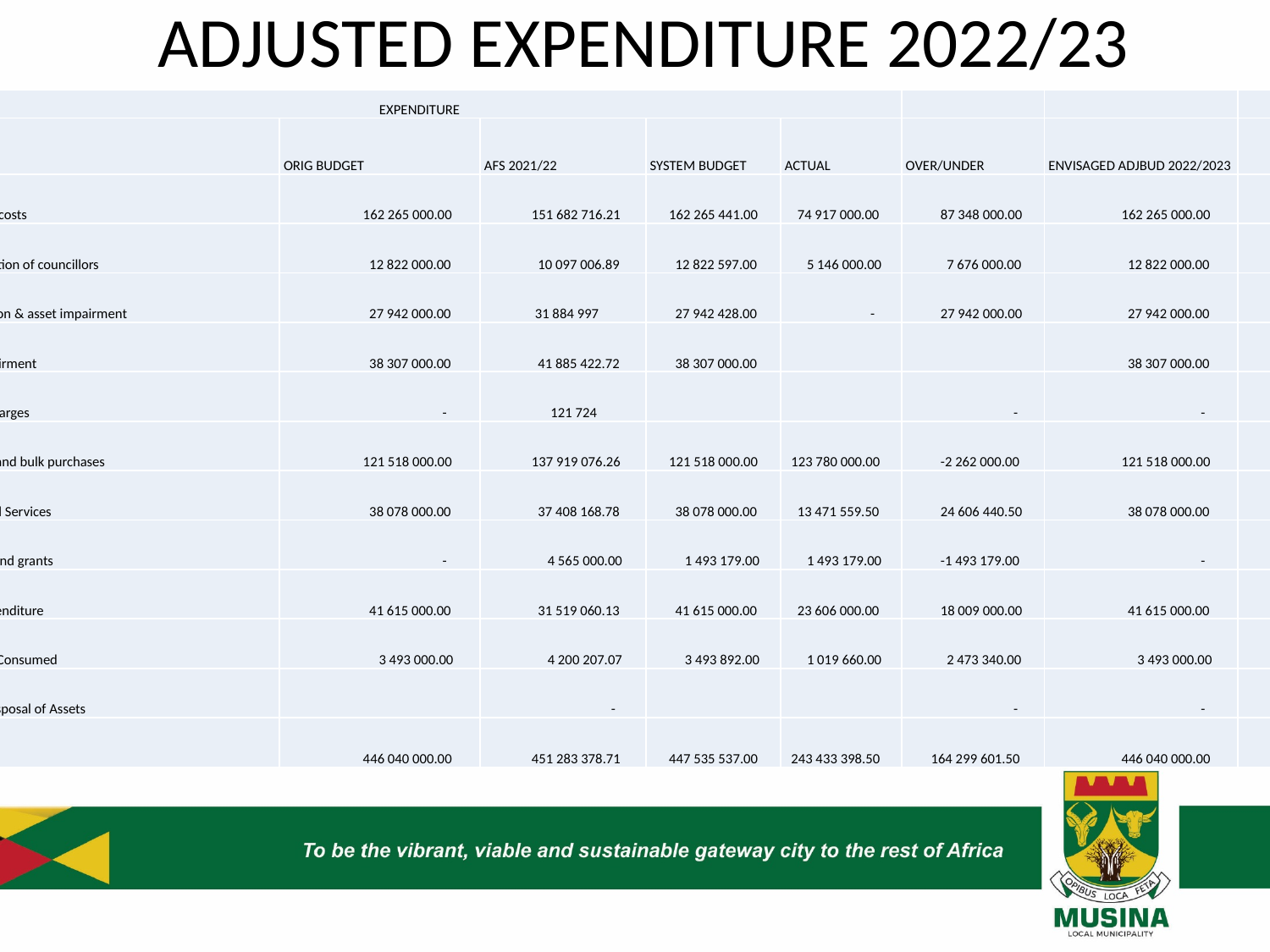

# ADJUSTED EXPENDITURE 2022/23
| EXPENDITURE |  |  |  |  |  |  |  |  |
| --- | --- | --- | --- | --- | --- | --- | --- | --- |
|  | ORIG BUDGET | AFS 2021/22 | SYSTEM BUDGET | ACTUAL | OVER/UNDER | ENVISAGED ADJBUD 2022/2023 |  |  |
| Employee costs | 162 265 000.00 | 151 682 716.21 | 162 265 441.00 | 74 917 000.00 | 87 348 000.00 | 162 265 000.00 |  |  |
| Remuneration of councillors | 12 822 000.00 | 10 097 006.89 | 12 822 597.00 | 5 146 000.00 | 7 676 000.00 | 12 822 000.00 |  |  |
| Depreciation & asset impairment | 27 942 000.00 | 31 884 997 | 27 942 428.00 | - | 27 942 000.00 | 27 942 000.00 |  |  |
| Debt Impairment | 38 307 000.00 | 41 885 422.72 | 38 307 000.00 |  |  | 38 307 000.00 |  |  |
| Finance charges | - | 121 724 |  |  | - | - |  |  |
| Materials and bulk purchases | 121 518 000.00 | 137 919 076.26 | 121 518 000.00 | 123 780 000.00 | -2 262 000.00 | 121 518 000.00 |  |  |
| Contracted Services | 38 078 000.00 | 37 408 168.78 | 38 078 000.00 | 13 471 559.50 | 24 606 440.50 | 38 078 000.00 |  |  |
| Transfers and grants | - | 4 565 000.00 | 1 493 179.00 | 1 493 179.00 | -1 493 179.00 | - |  |  |
| Other expenditure | 41 615 000.00 | 31 519 060.13 | 41 615 000.00 | 23 606 000.00 | 18 009 000.00 | 41 615 000.00 |  |  |
| Inventory Consumed | 3 493 000.00 | 4 200 207.07 | 3 493 892.00 | 1 019 660.00 | 2 473 340.00 | 3 493 000.00 |  |  |
| Loss on Disposal of Assets |  | - |  |  | - | - |  |  |
| TOTAL | 446 040 000.00 | 451 283 378.71 | 447 535 537.00 | 243 433 398.50 | 164 299 601.50 | 446 040 000.00 |  |  |